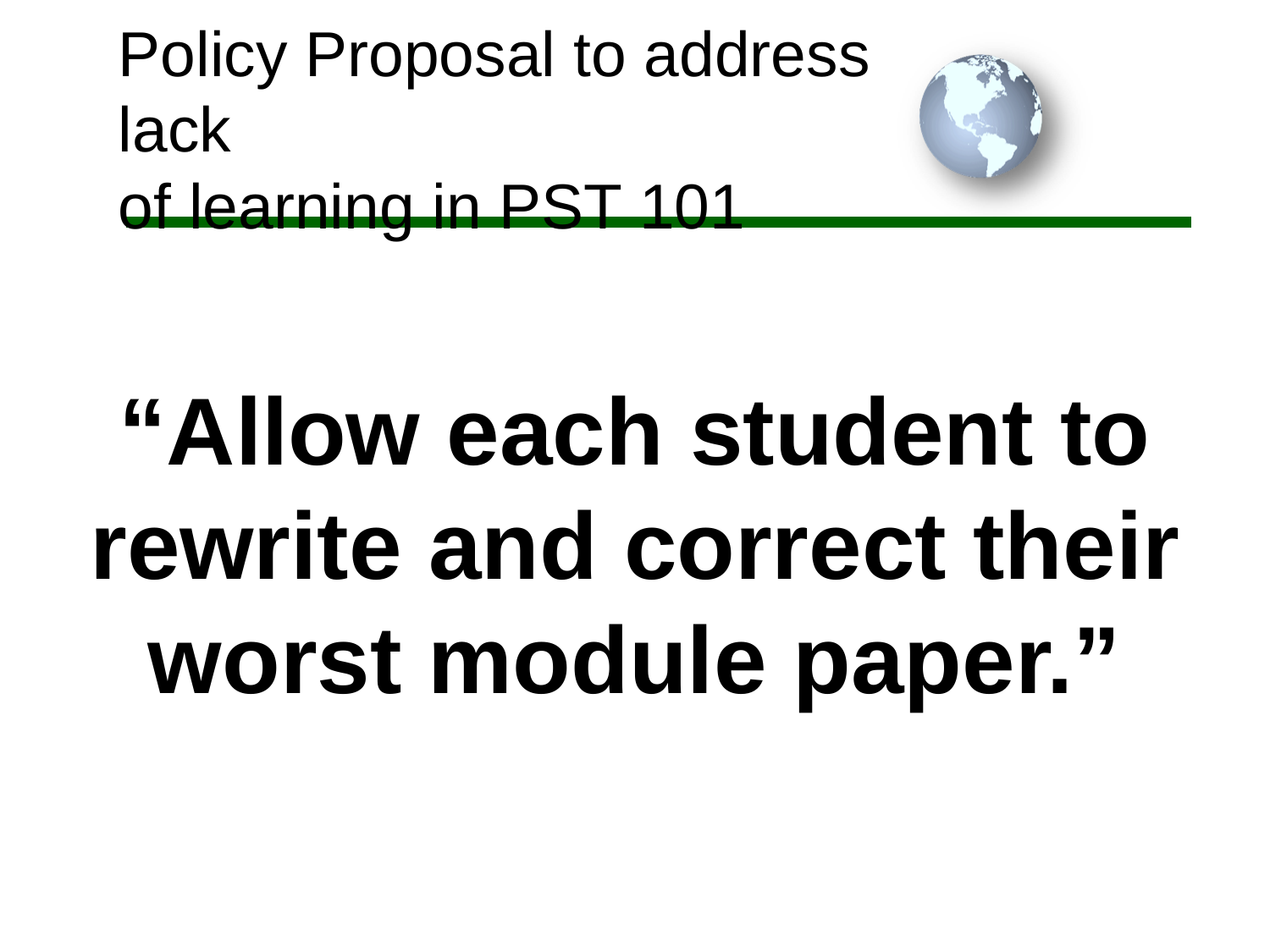

Policy Proposal to address lack
of learning in PST 101
#
“Allow each student to rewrite and correct their worst module paper.”